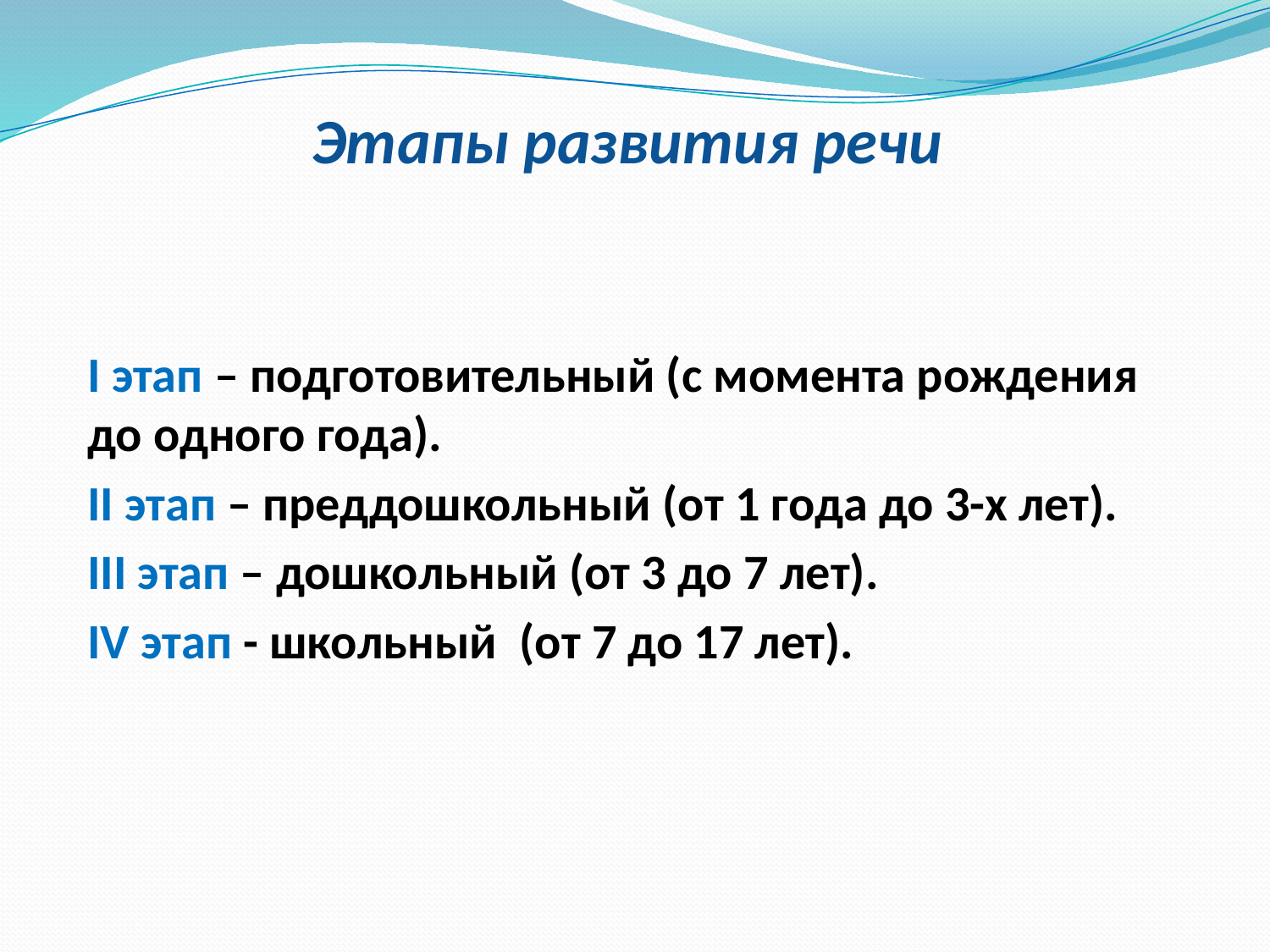

# Этапы развития речи
I этап – подготовительный (с момента рождения до одного года).
II этап – преддошкольный (от 1 года до 3-х лет).
III этап – дошкольный (от 3 до 7 лет).
IV этап - школьный  (от 7 до 17 лет).